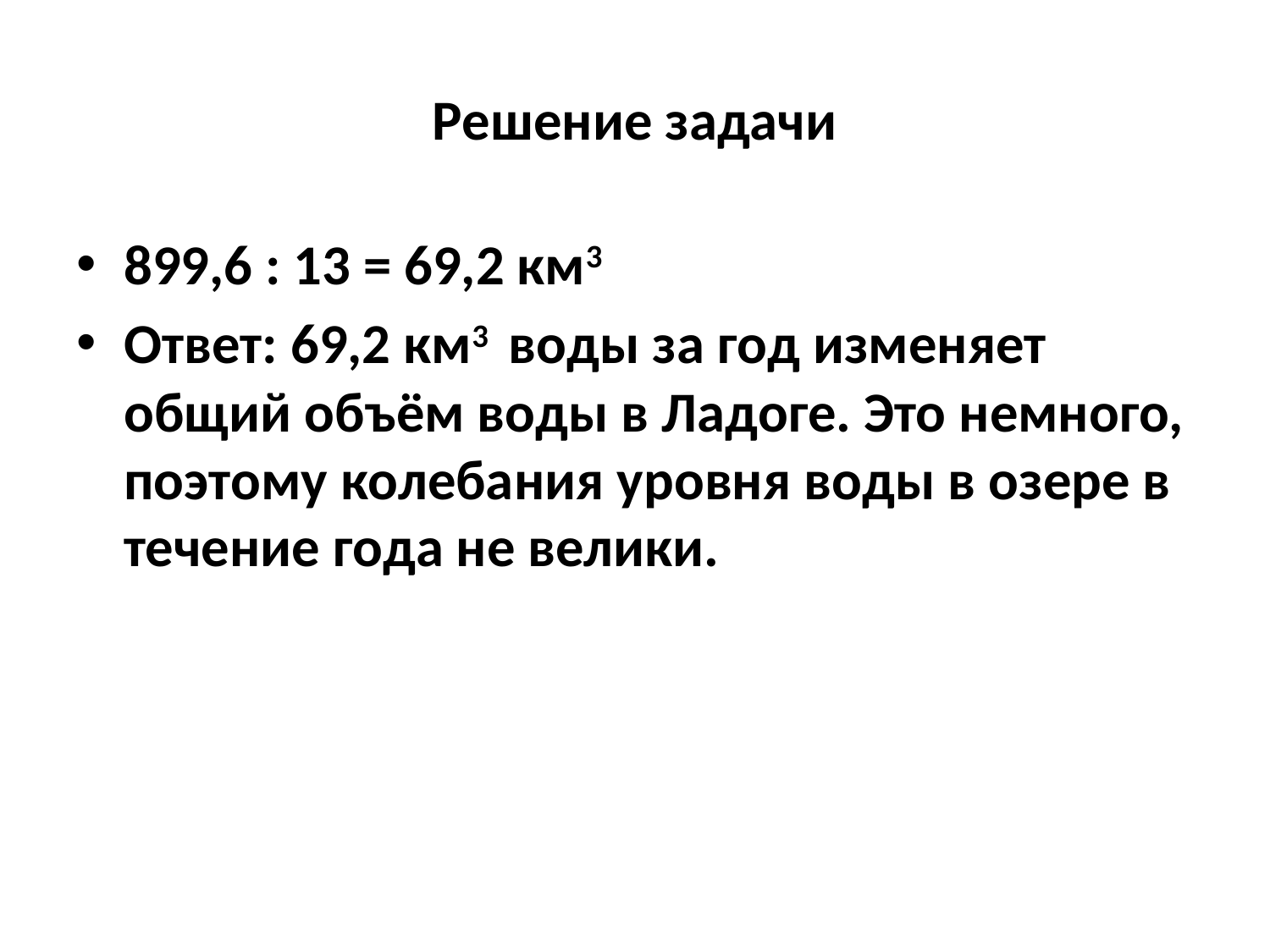

# Решение задачи
899,6 : 13 = 69,2 км3
Ответ: 69,2 км3  воды за год изменяет общий объём воды в Ладоге. Это немного, поэтому колебания уровня воды в озере в течение года не велики.